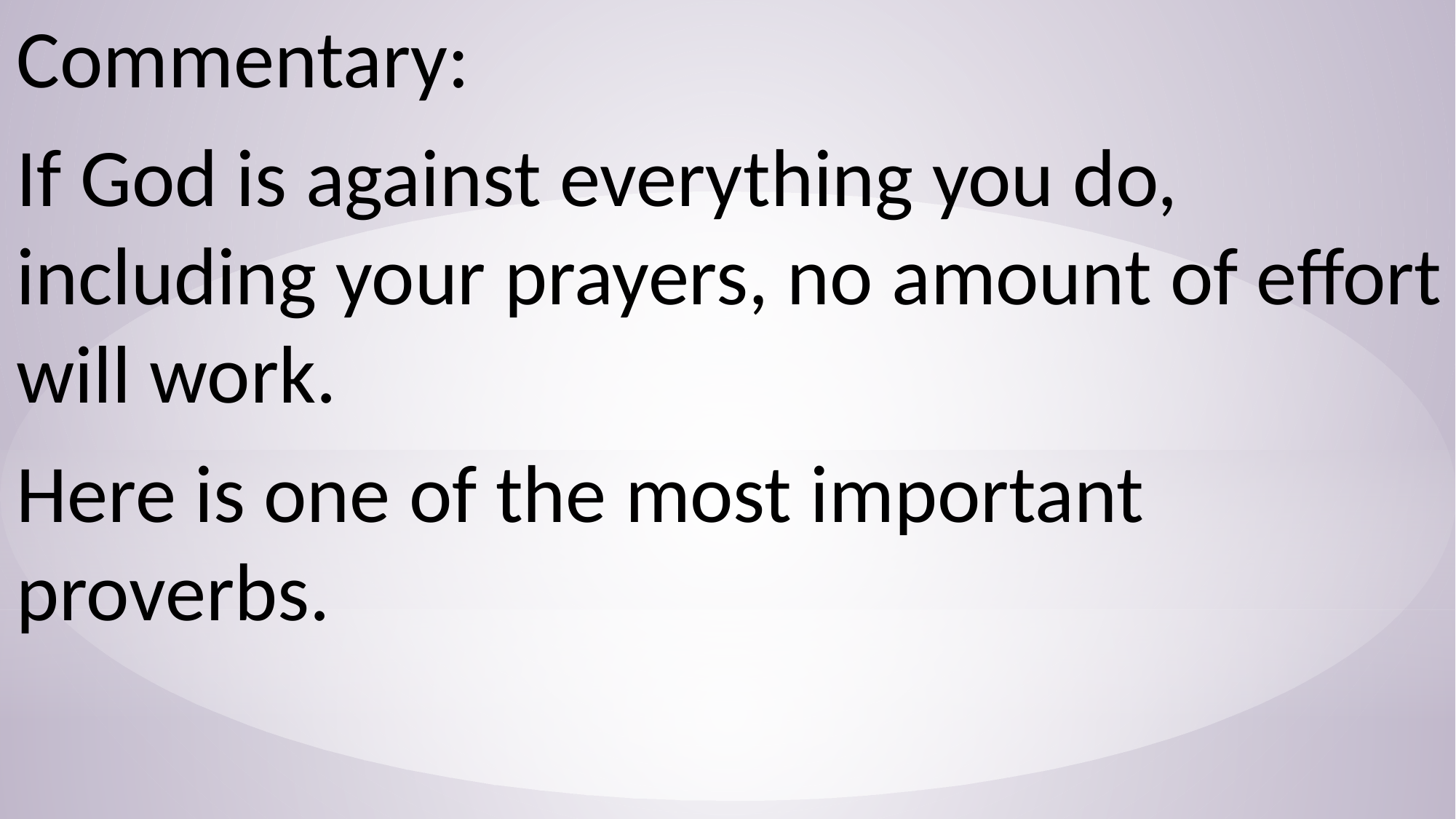

Commentary:
If God is against everything you do, including your prayers, no amount of effort will work.
Here is one of the most important proverbs.